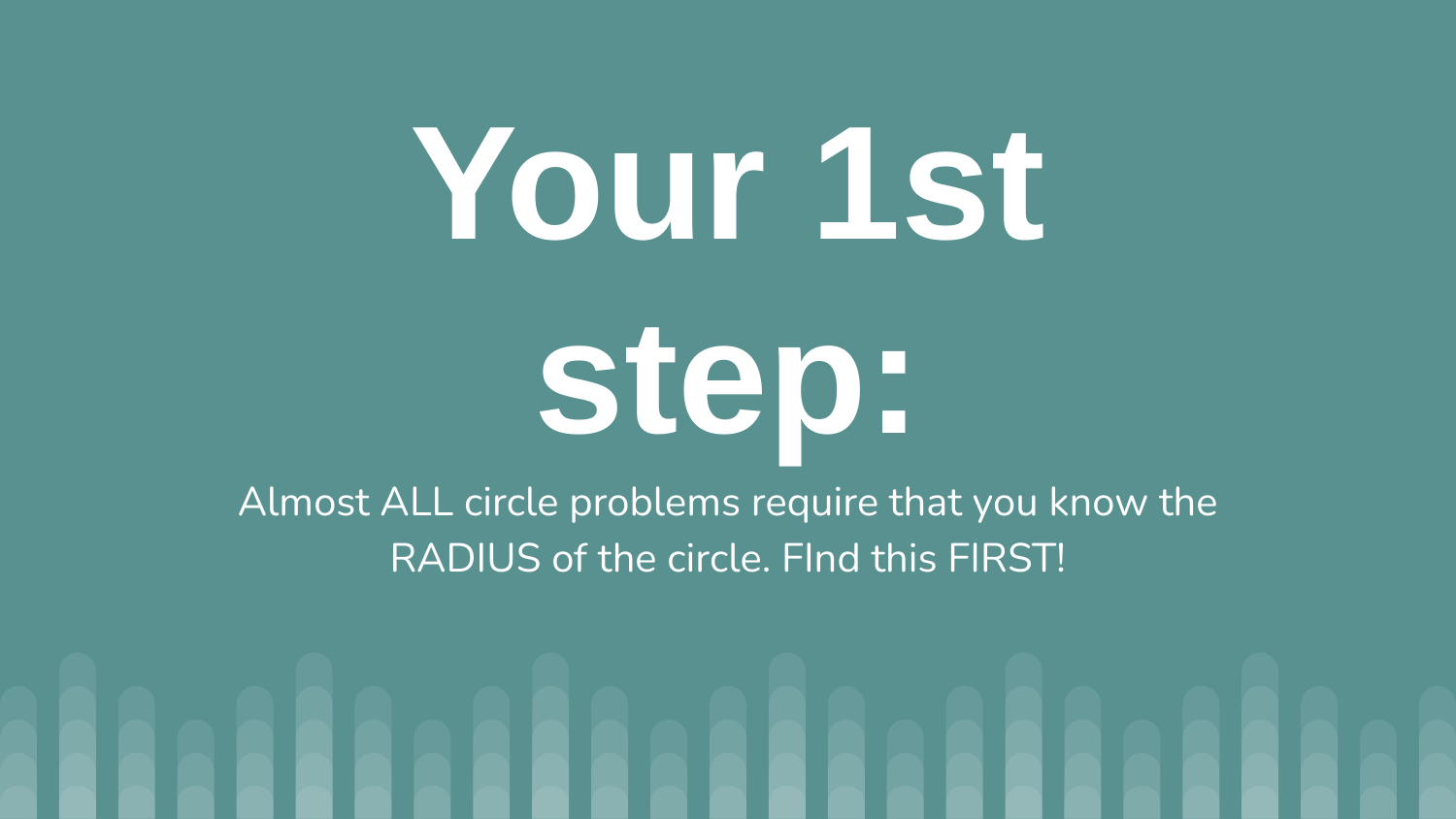

# Your 1st step:
Almost ALL circle problems require that you know the RADIUS of the circle. FInd this FIRST!